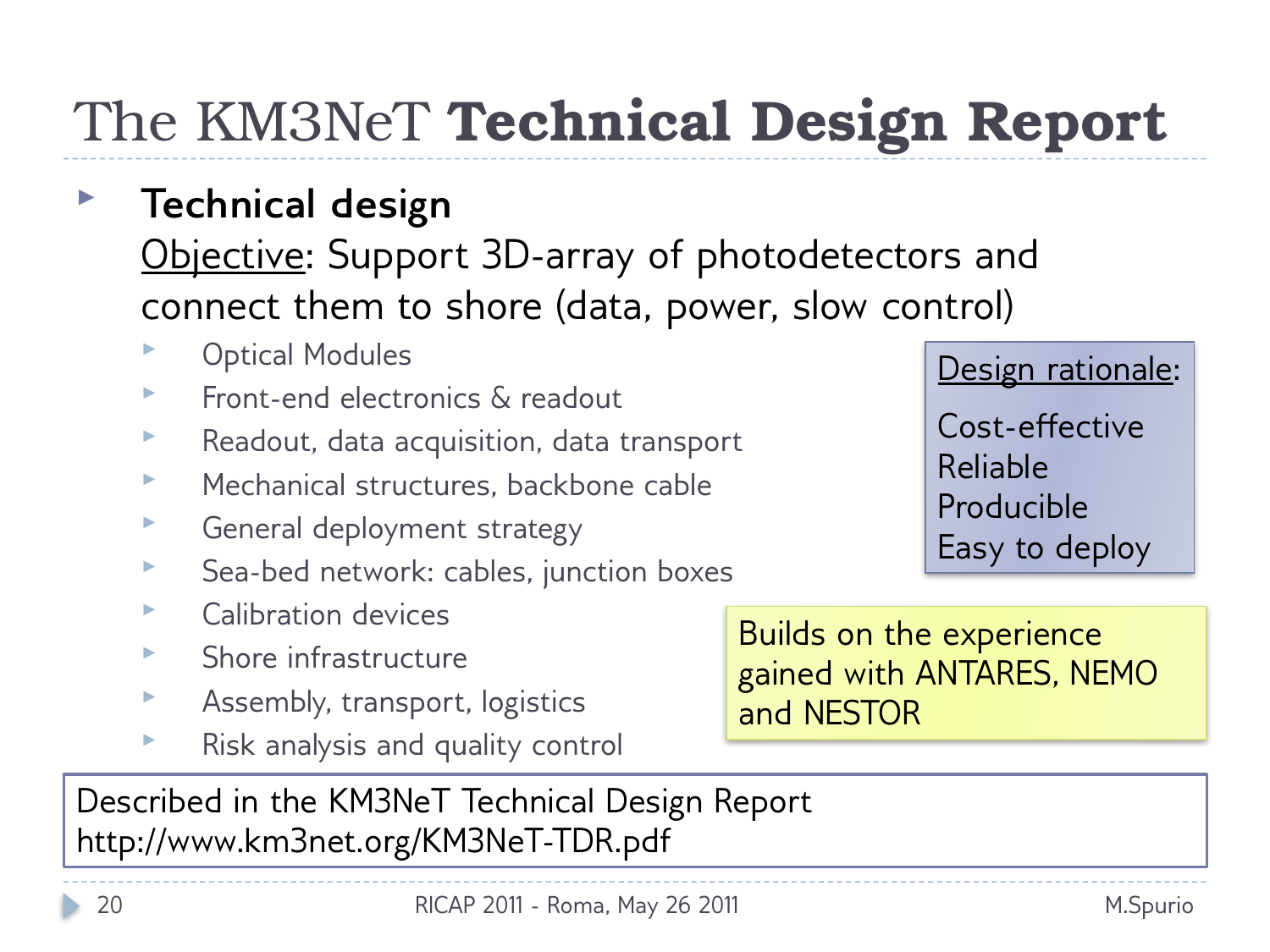

# The KM3NeT Technical Design Report
Technical design
Objective: Support 3D-array of photodetectors and
connect them to shore (data, power, slow control)
Optical Modules
Front-end electronics & readout
Readout, data acquisition, data transport
Mechanical structures, backbone cable
General deployment strategy
Sea-bed network: cables, junction boxes
Calibration devices
Shore infrastructure
Assembly, transport, logistics
Risk analysis and quality control
Design rationale:
Cost-effective
Reliable
Producible
Easy to deploy
Builds on the experience gained with ANTARES, NEMO and NESTOR
Described in the KM3NeT Technical Design Report
http://www.km3net.org/KM3NeT-TDR.pdf
20
RICAP 2011 - Roma, May 26 2011
M.Spurio